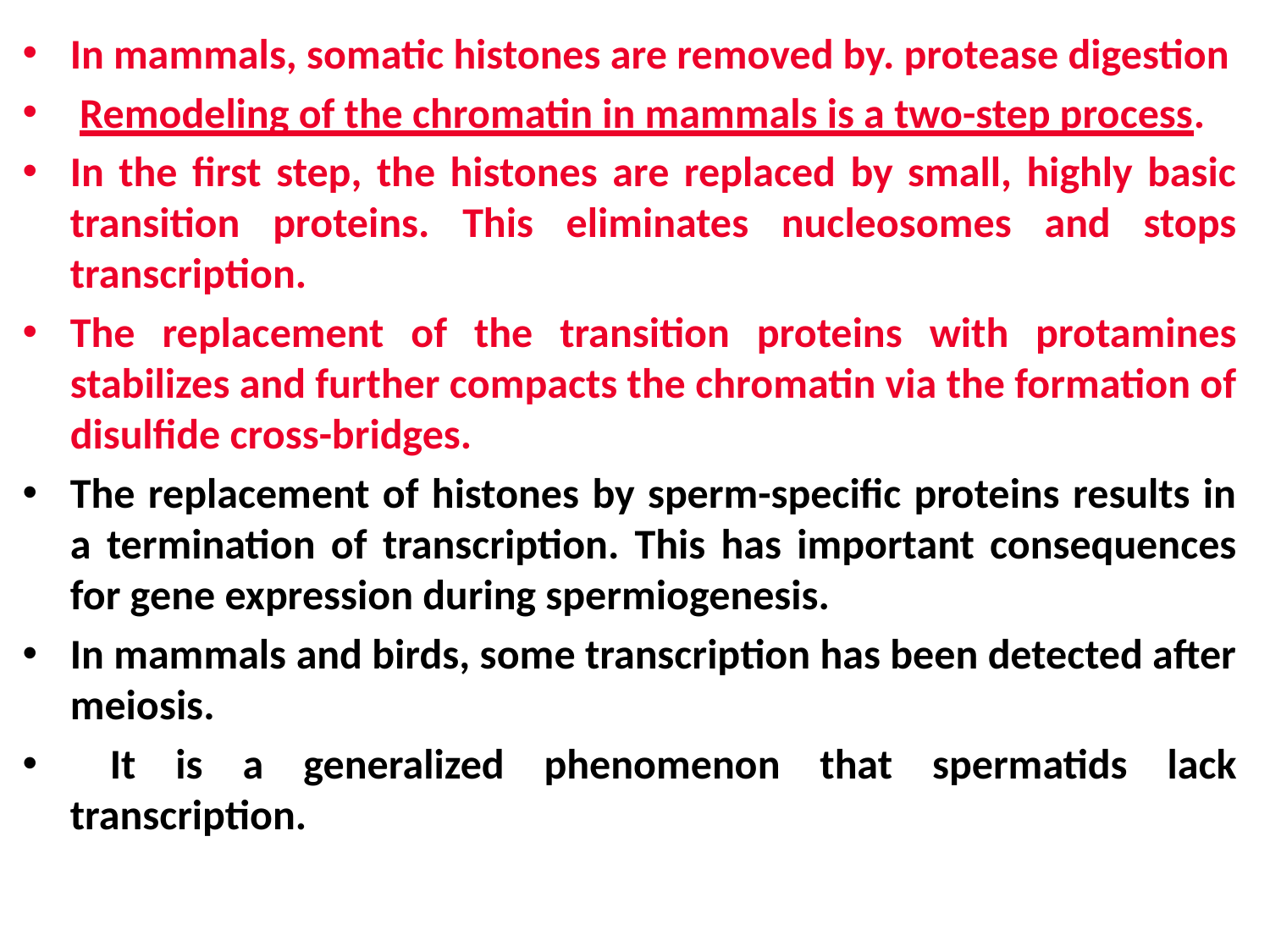

In mammals, somatic histones are removed by. protease digestion
 Remodeling of the chromatin in mammals is a two-step process.
In the first step, the histones are replaced by small, highly basic transition proteins. This eliminates nucleosomes and stops transcription.
The replacement of the transition proteins with protamines stabilizes and further compacts the chromatin via the formation of disulfide cross-bridges.
The replacement of histones by sperm-specific proteins results in a termination of transcription. This has important consequences for gene expression during spermiogenesis.
In mammals and birds, some transcription has been detected after meiosis.
 It is a generalized phenomenon that spermatids lack transcription.